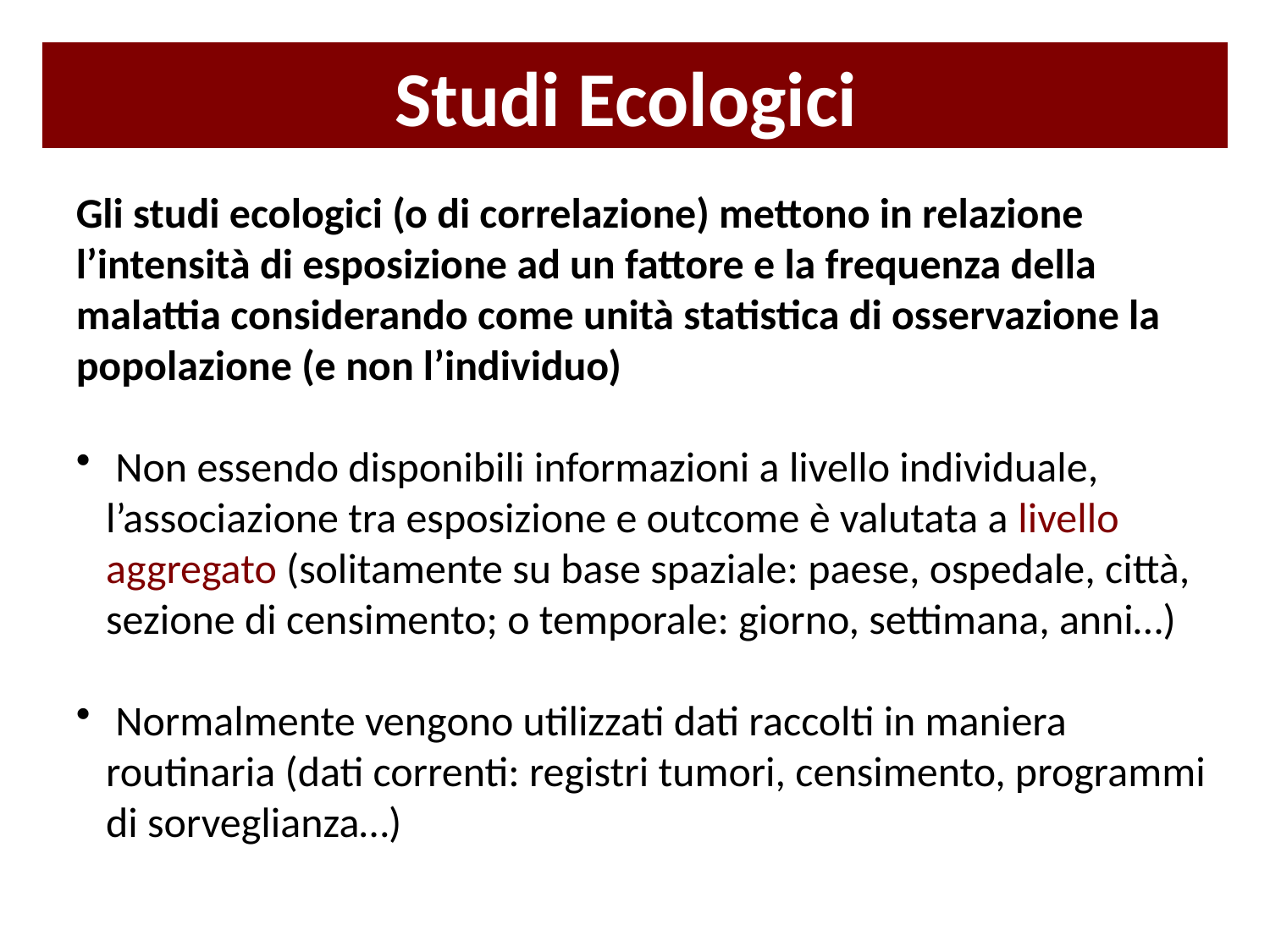

Studi Ecologici
Gli studi ecologici (o di correlazione) mettono in relazione l’intensità di esposizione ad un fattore e la frequenza della malattia considerando come unità statistica di osservazione la popolazione (e non l’individuo)

 Non essendo disponibili informazioni a livello individuale, l’associazione tra esposizione e outcome è valutata a livello aggregato (solitamente su base spaziale: paese, ospedale, città, sezione di censimento; o temporale: giorno, settimana, anni…)

 Normalmente vengono utilizzati dati raccolti in maniera routinaria (dati correnti: registri tumori, censimento, programmi di sorveglianza…)